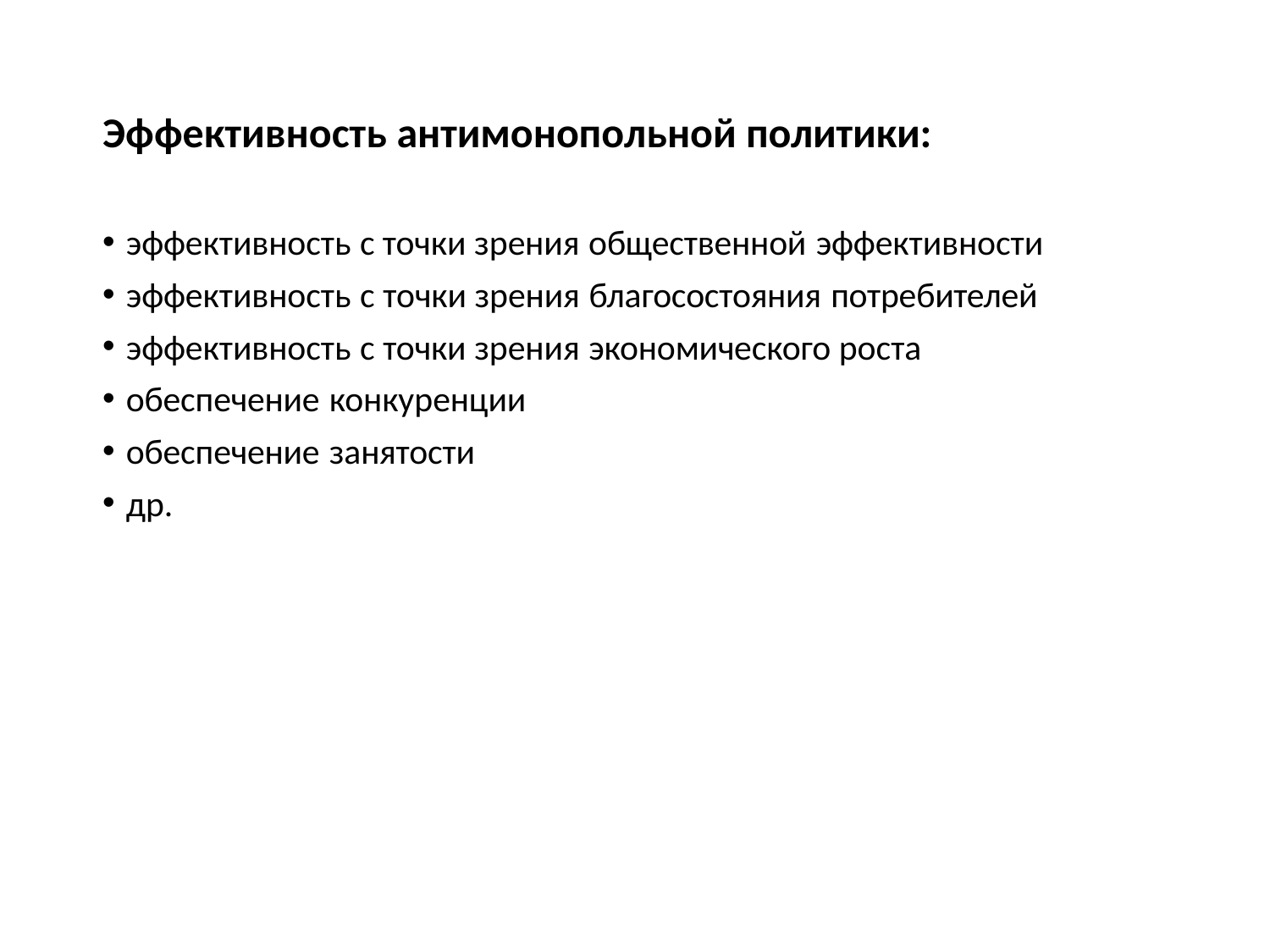

# Эффективность антимонопольной политики:
эффективность с точки зрения общественной эффективности
эффективность с точки зрения благосостояния потребителей
эффективность с точки зрения экономического роста
обеспечение конкуренции
обеспечение занятости
др.